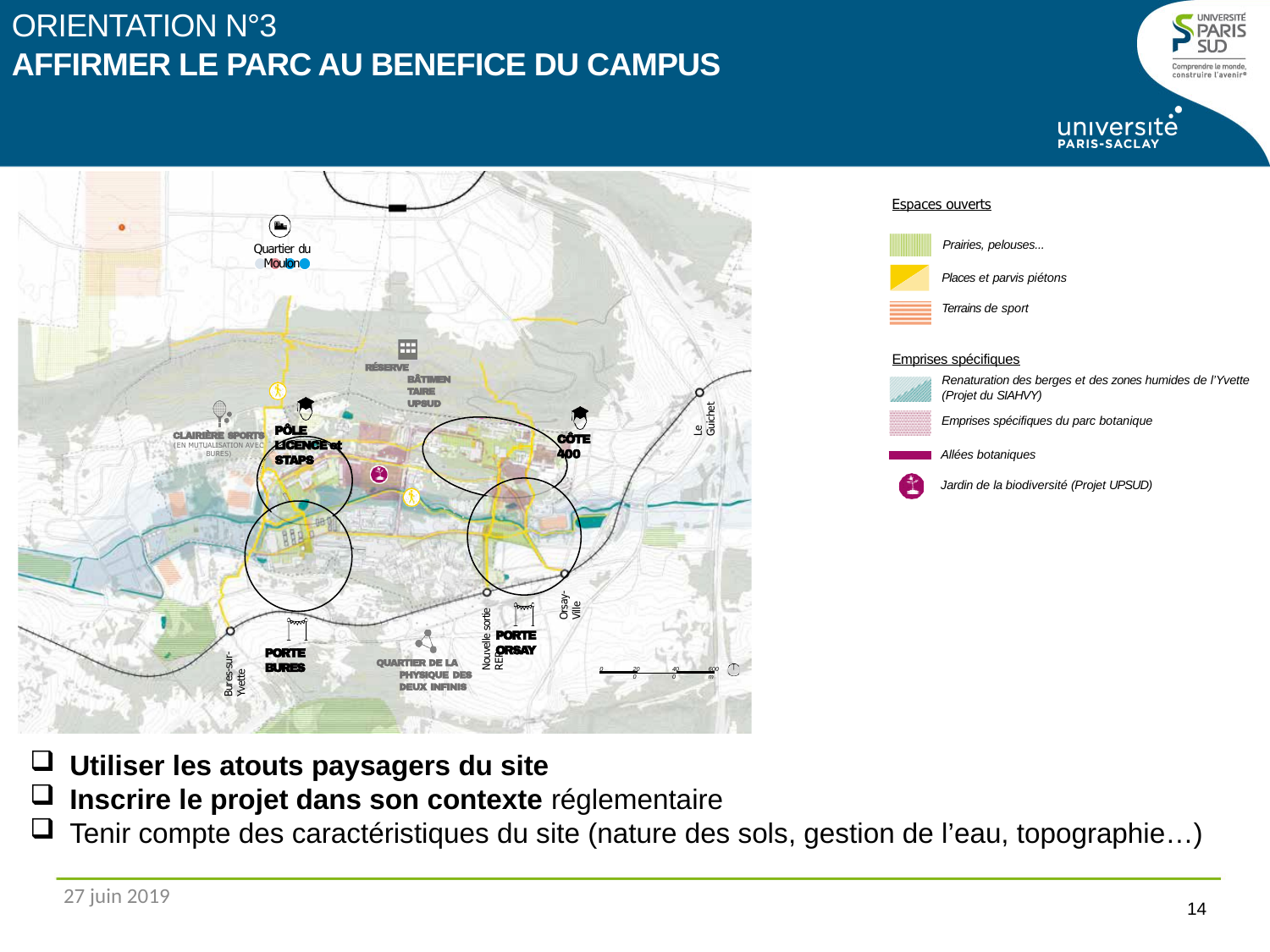

ORIENTATION N°3
AFFIRMER LE PARC AU BENEFICE DU CAMPUS

Quartier du Moulon
E/R S/E Lu Lf

RÉSERVE BÂTIMENTAIRE  UPSUD

Le Guichet

PÔLE LICENCE et STAPS

CLAIRIÈRE SPORTS
(EN MUTUALISATION AVEC BURES)
CÔTE 400

S/E

Orsay-Ville

Nouvelle sortie RER

PORTE ORSAY

Bures-sur-Yvette
PORTE BURES
QUARTIER DE LA PHYSIQUE  DES DEUX INFINIS
200
400
600 m
0

Espaces ouverts

Prairies, pelouses...

Places et parvis piétons

Terrains de sport

Emprises spécifiques
Renaturation des berges et des zones humides de l’Yvette  (Projet du SIAHVY)
Emprises spécifiques du parc botanique

Allées botaniques

Jardin de la biodiversité (Projet UPSUD)

Utiliser les atouts paysagers du site
Inscrire le projet dans son contexte réglementaire
Tenir compte des caractéristiques du site (nature des sols, gestion de l’eau, topographie…)
27 juin 2019

14